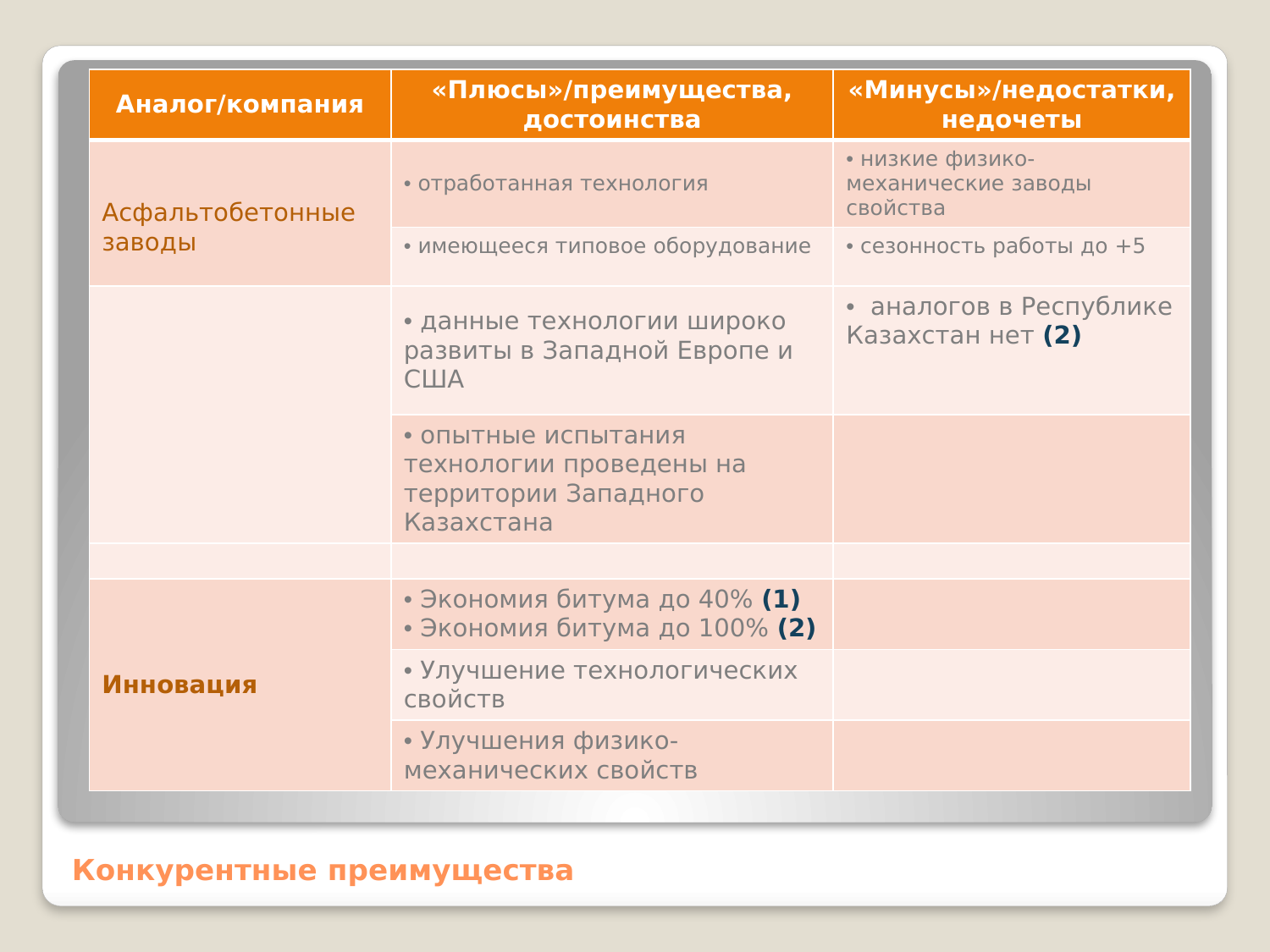

| Аналог/компания | «Плюсы»/преимущества, достоинства | «Минусы»/недостатки, недочеты |
| --- | --- | --- |
| Асфальтобетонные заводы | отработанная технология | низкие физико-механические заводы свойства |
|  | имеющееся типовое оборудование | сезонность работы до +5 |
|  | данные технологии широко развиты в Западной Европе и США | аналогов в Республике Казахстан нет (2) |
|  | опытные испытания технологии проведены на территории Западного Казахстана |  |
|  |  |  |
| Инновация | Экономия битума до 40% (1) Экономия битума до 100% (2) |  |
|  | Улучшение технологических свойств |  |
|  | Улучшения физико-механических свойств |  |
# Конкурентные преимущества